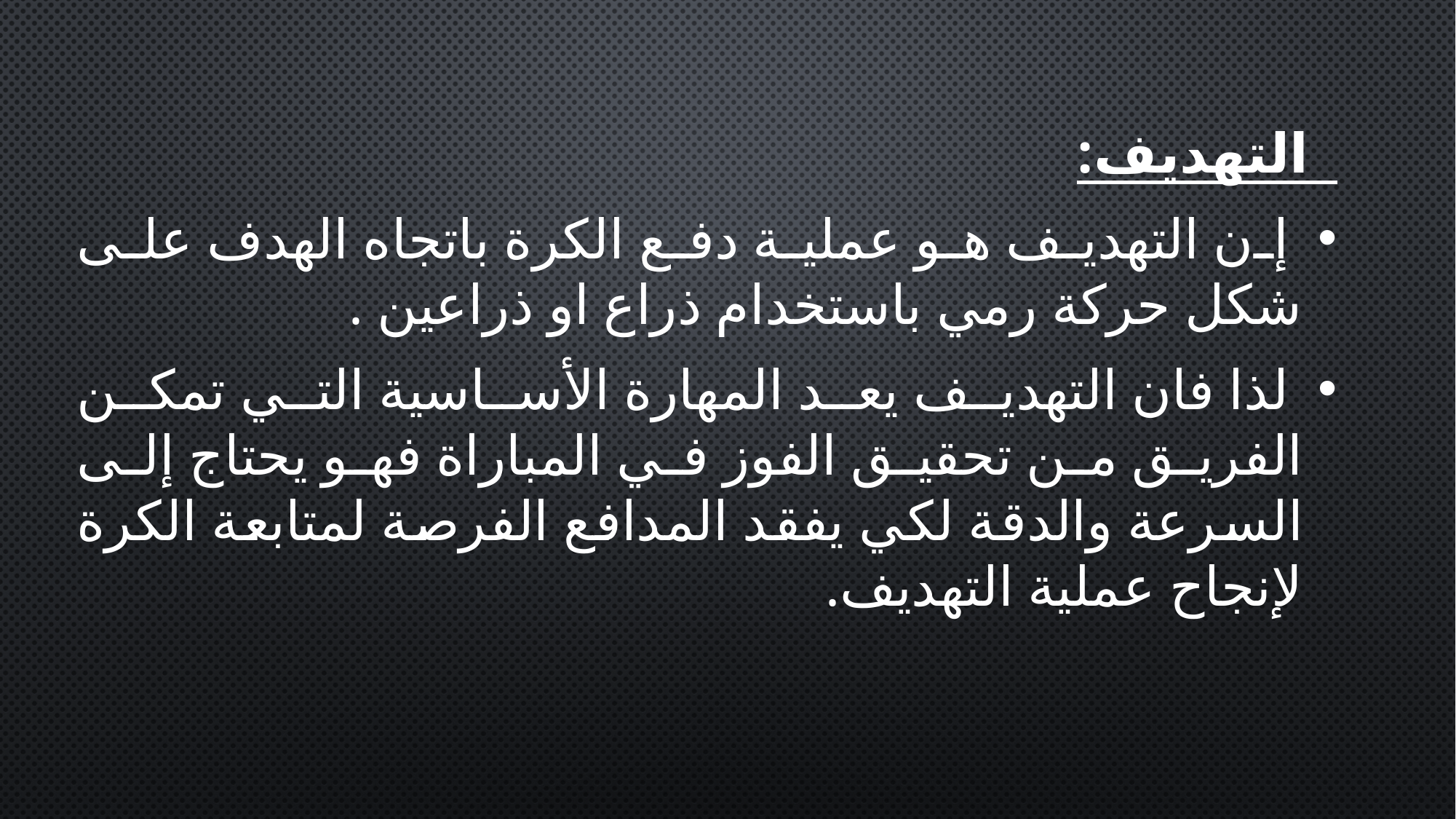

التهديف:
 إن التهديف هو عملية دفع الكرة باتجاه الهدف على شكل حركة رمي باستخدام ذراع او ذراعين .
 لذا فان التهديف يعد المهارة الأساسية التي تمكن الفريق من تحقيق الفوز في المباراة فهو يحتاج إلى السرعة والدقة لكي يفقد المدافع الفرصة لمتابعة الكرة لإنجاح عملية التهديف.